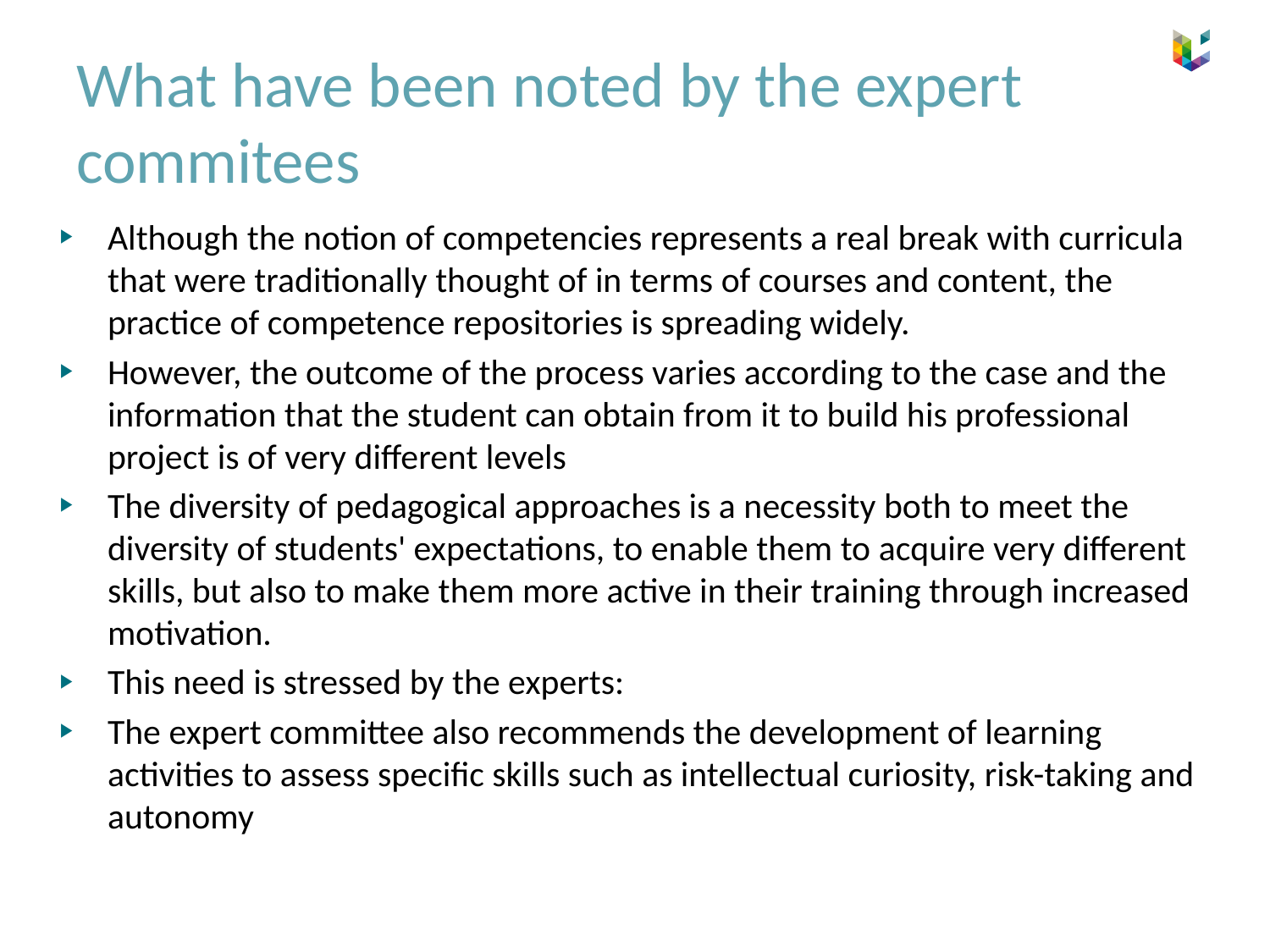

# What have been noted by the expert commitees
Although the notion of competencies represents a real break with curricula that were traditionally thought of in terms of courses and content, the practice of competence repositories is spreading widely.
However, the outcome of the process varies according to the case and the information that the student can obtain from it to build his professional project is of very different levels
The diversity of pedagogical approaches is a necessity both to meet the diversity of students' expectations, to enable them to acquire very different skills, but also to make them more active in their training through increased motivation.
This need is stressed by the experts:
The expert committee also recommends the development of learning activities to assess specific skills such as intellectual curiosity, risk-taking and autonomy